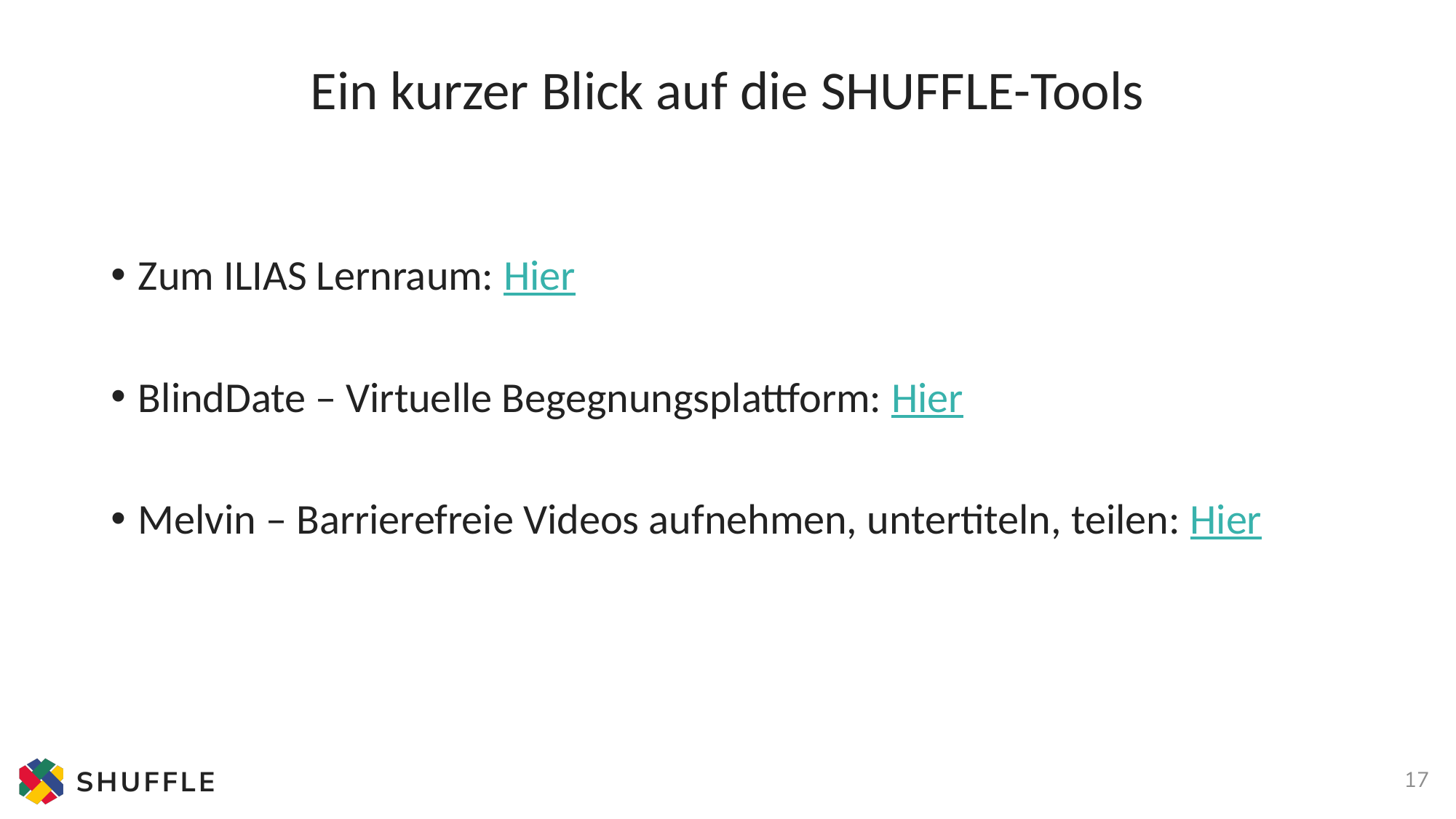

# Ein kurzer Blick auf die SHUFFLE-Tools

Zum ILIAS Lernraum: Hier

BlindDate – Virtuelle Begegnungsplattform: Hier

Melvin – Barrierefreie Videos aufnehmen, untertiteln, teilen: Hier
17